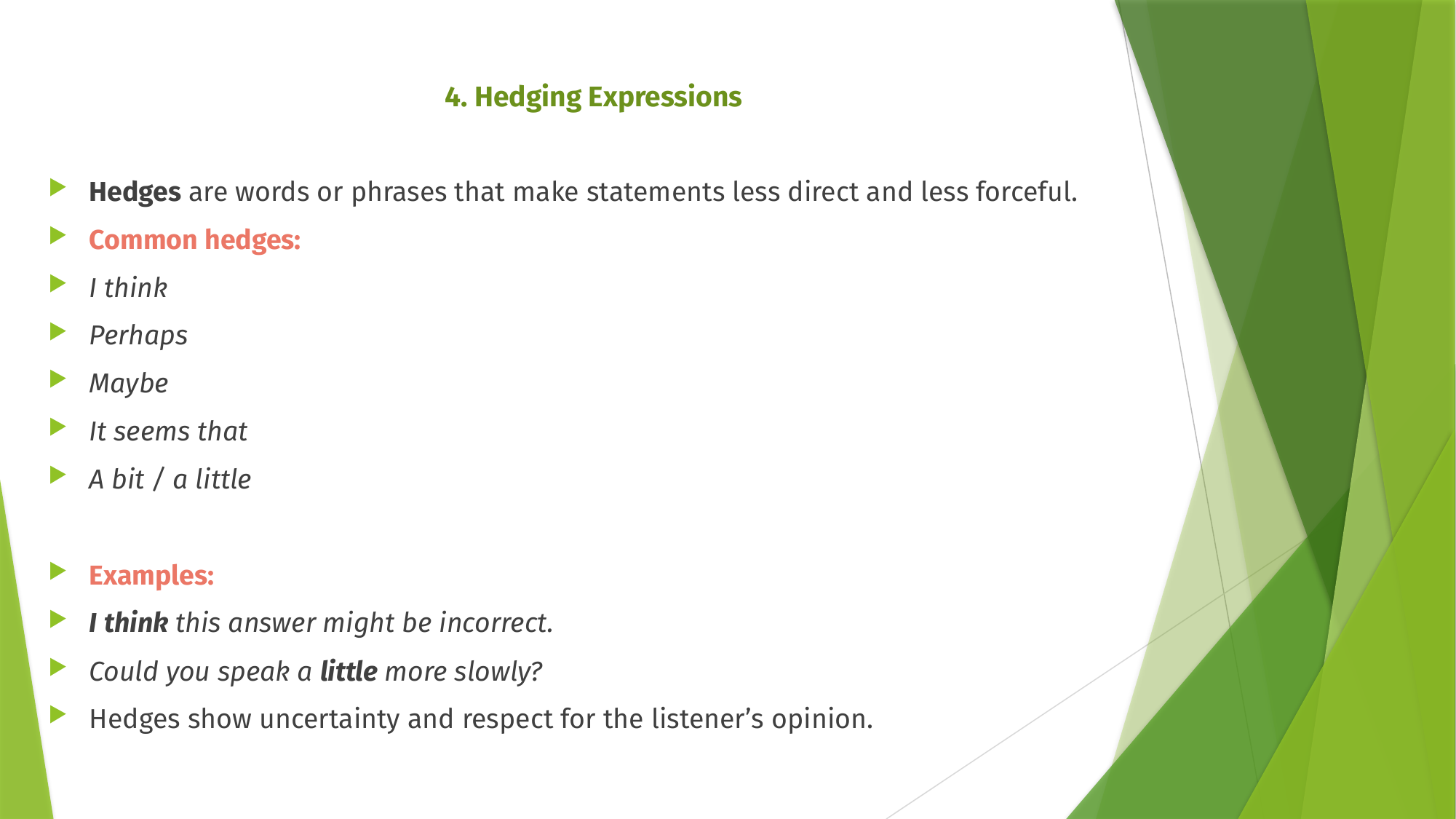

# 4. Hedging Expressions
Hedges are words or phrases that make statements less direct and less forceful.
Common hedges:
I think
Perhaps
Maybe
It seems that
A bit / a little

Examples:
I think this answer might be incorrect.
Could you speak a little more slowly?
Hedges show uncertainty and respect for the listener’s opinion.